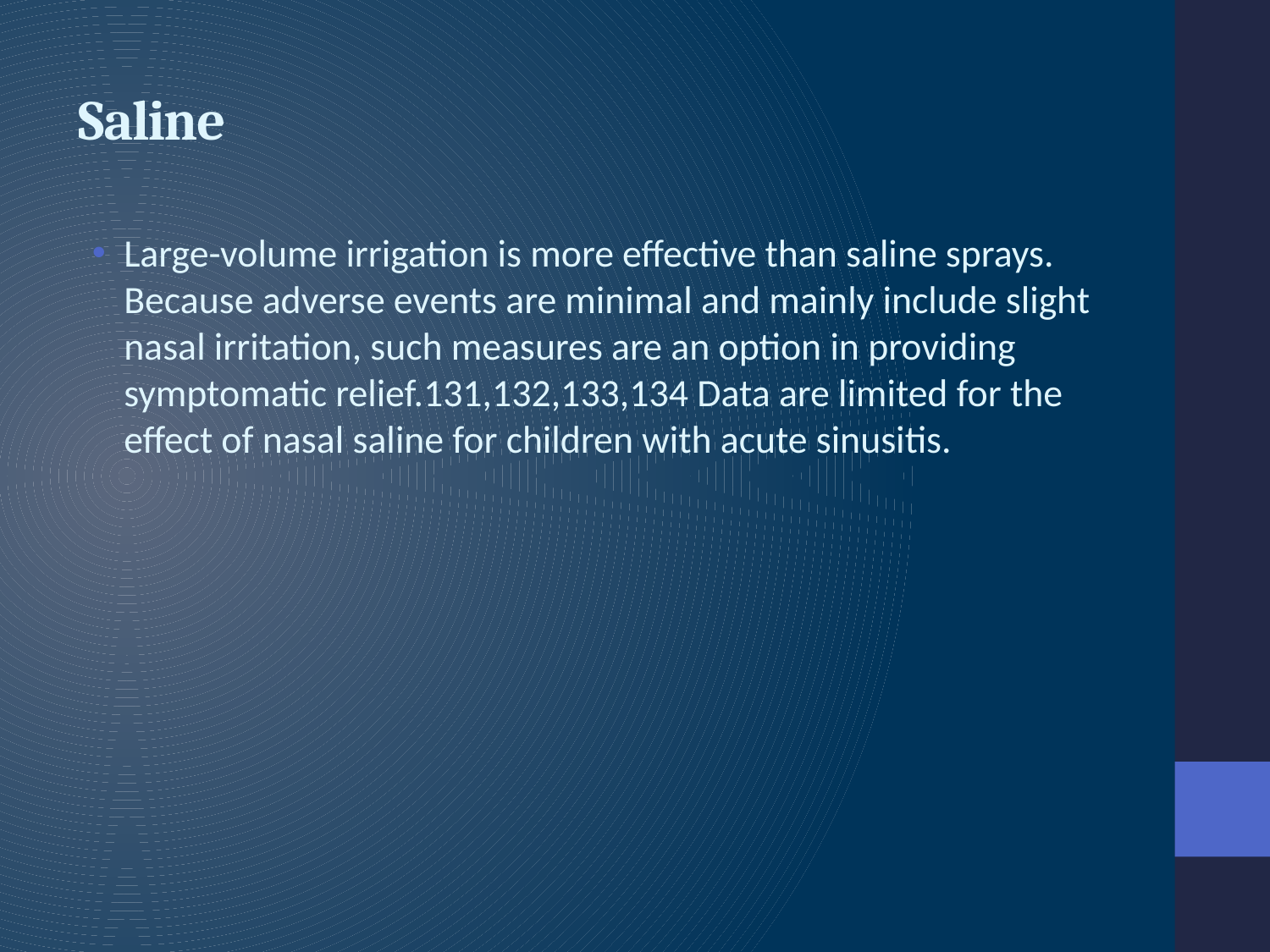

# Saline
Large-volume irrigation is more effective than saline sprays. Because adverse events are minimal and mainly include slight nasal irritation, such measures are an option in providing symptomatic relief.131,132,133,134 Data are limited for the effect of nasal saline for children with acute sinusitis.